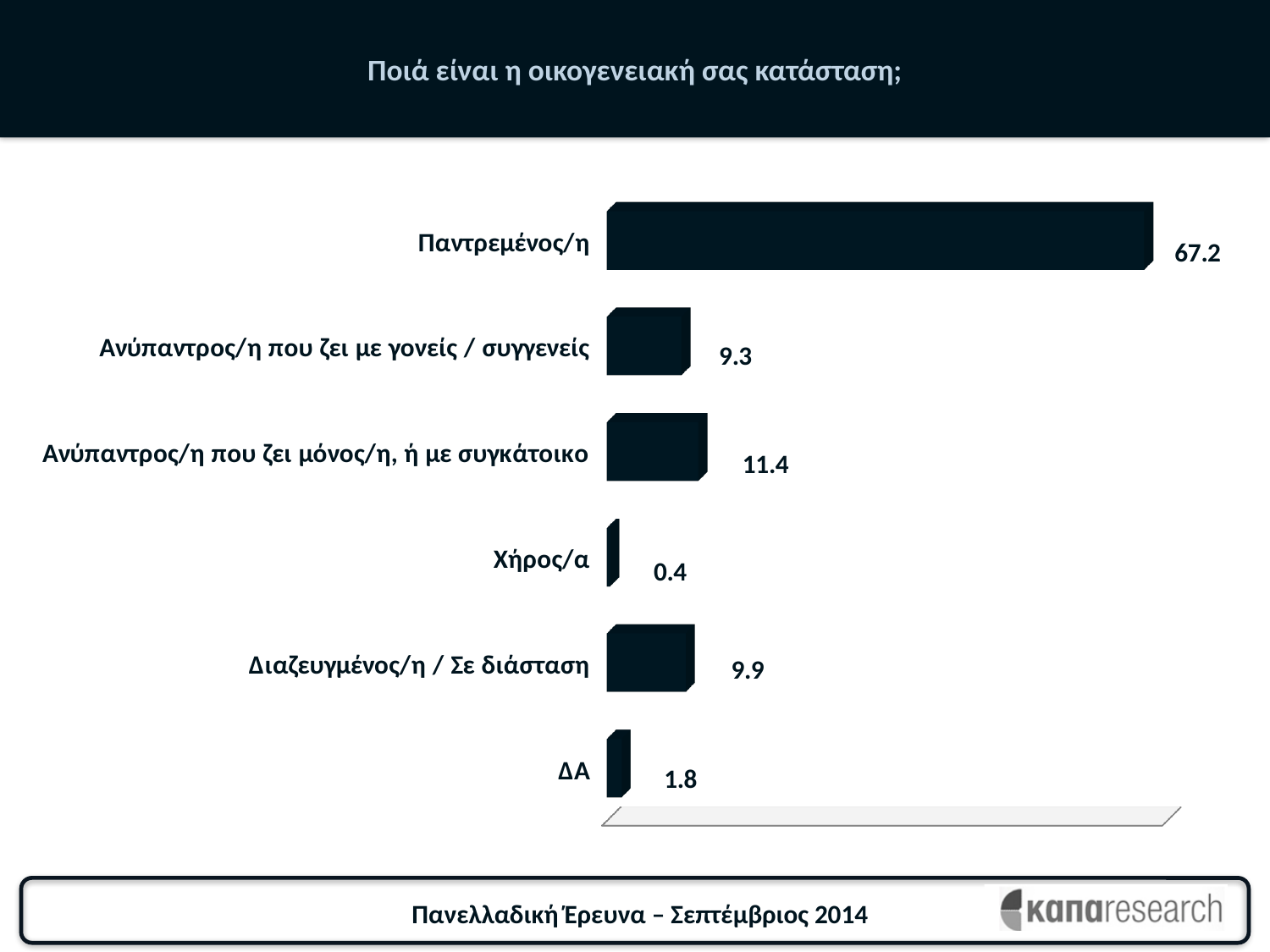

# Ποιά είναι η οικογενειακή σας κατάσταση;

[unsupported chart]